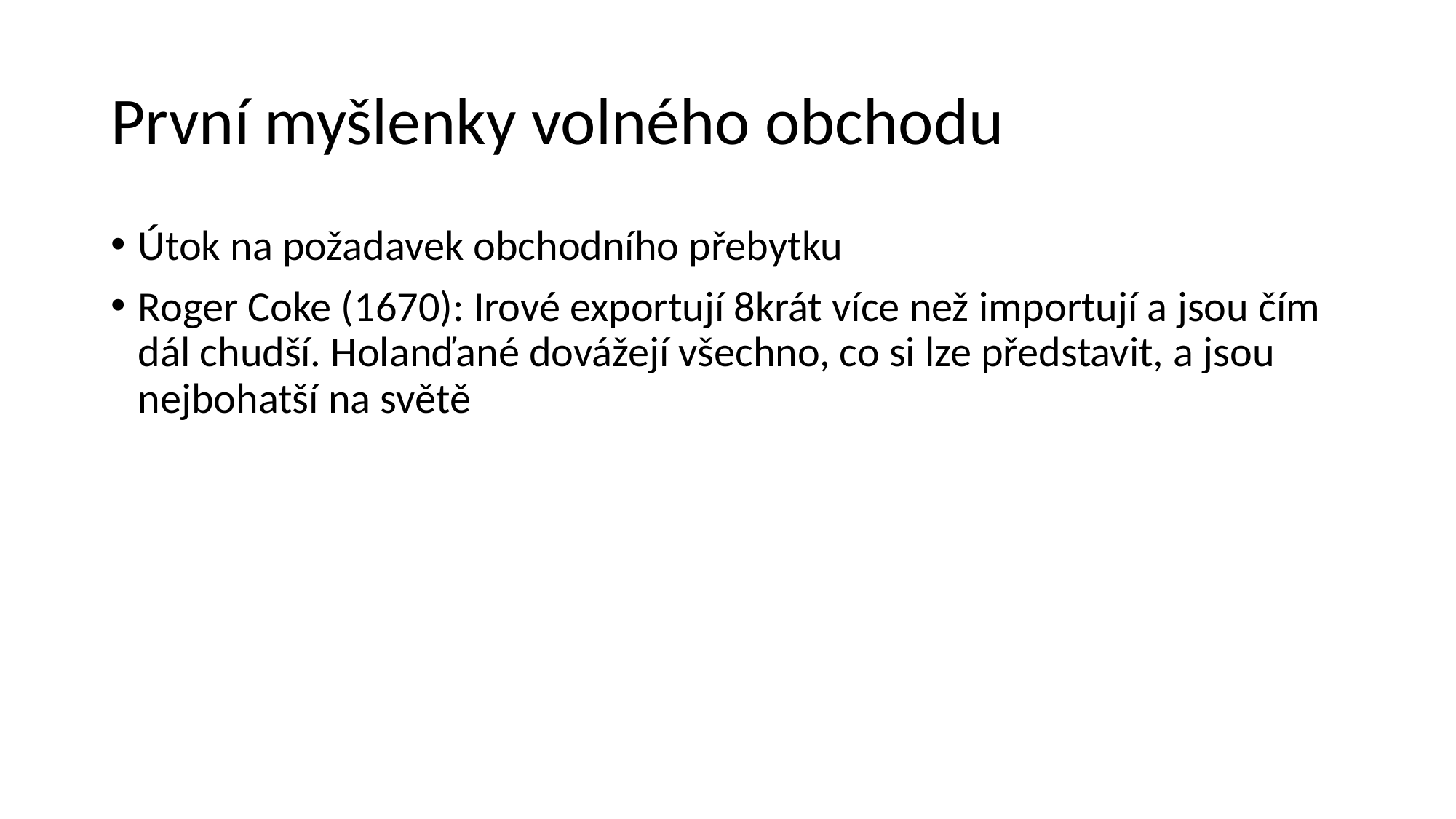

# První myšlenky volného obchodu
Útok na požadavek obchodního přebytku
Roger Coke (1670): Irové exportují 8krát více než importují a jsou čím dál chudší. Holanďané dovážejí všechno, co si lze představit, a jsou nejbohatší na světě